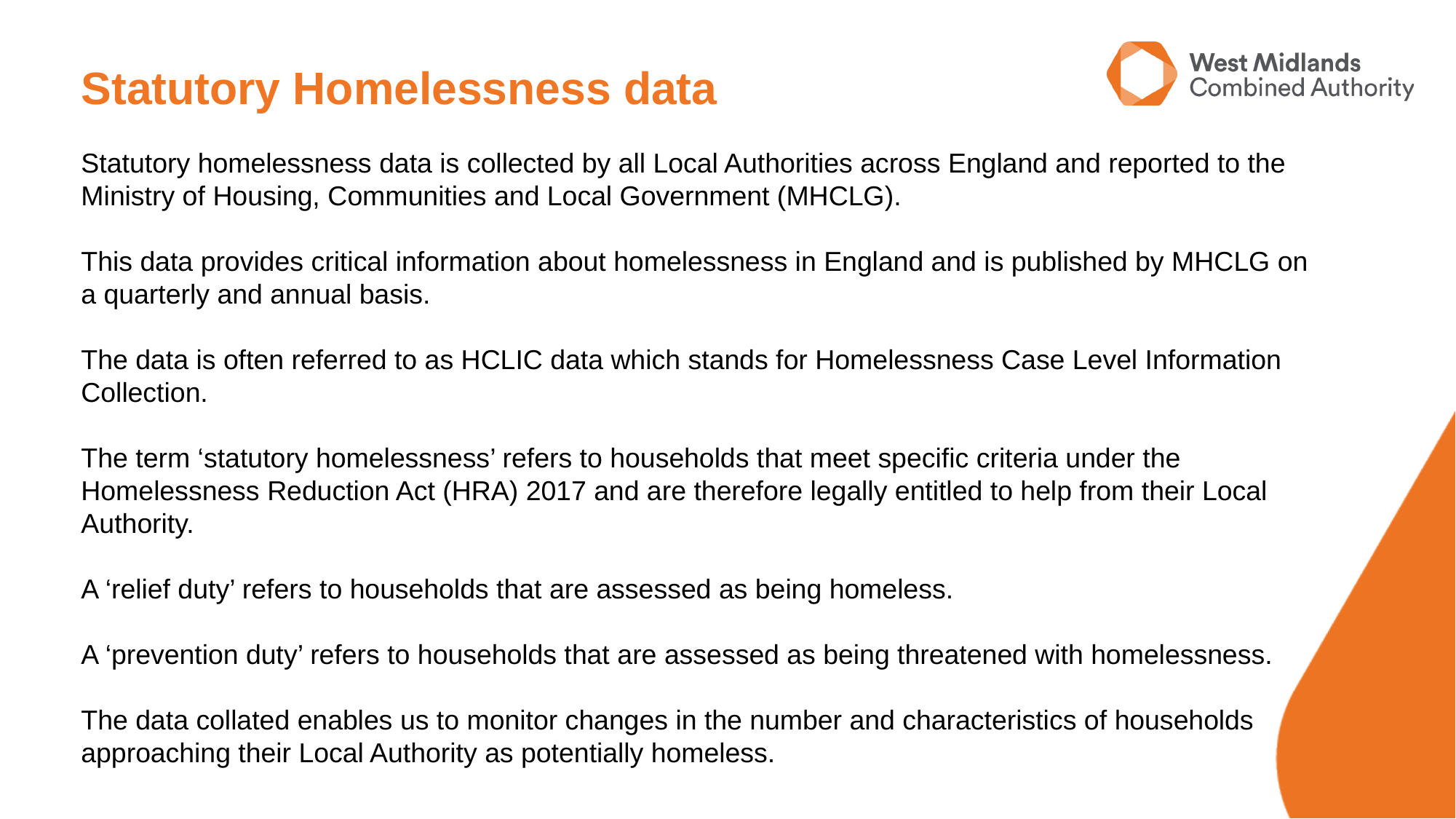

Statutory Homelessness data
Statutory homelessness data is collected by all Local Authorities across England and reported to the Ministry of Housing, Communities and Local Government (MHCLG).

This data provides critical information about homelessness in England and is published by MHCLG on a quarterly and annual basis.

The data is often referred to as HCLIC data which stands for Homelessness Case Level Information Collection.

The term ‘statutory homelessness’ refers to households that meet specific criteria under the Homelessness Reduction Act (HRA) 2017 and are therefore legally entitled to help from their Local Authority.

A ‘relief duty’ refers to households that are assessed as being homeless.

A ‘prevention duty’ refers to households that are assessed as being threatened with homelessness.

The data collated enables us to monitor changes in the number and characteristics of households approaching their Local Authority as potentially homeless.